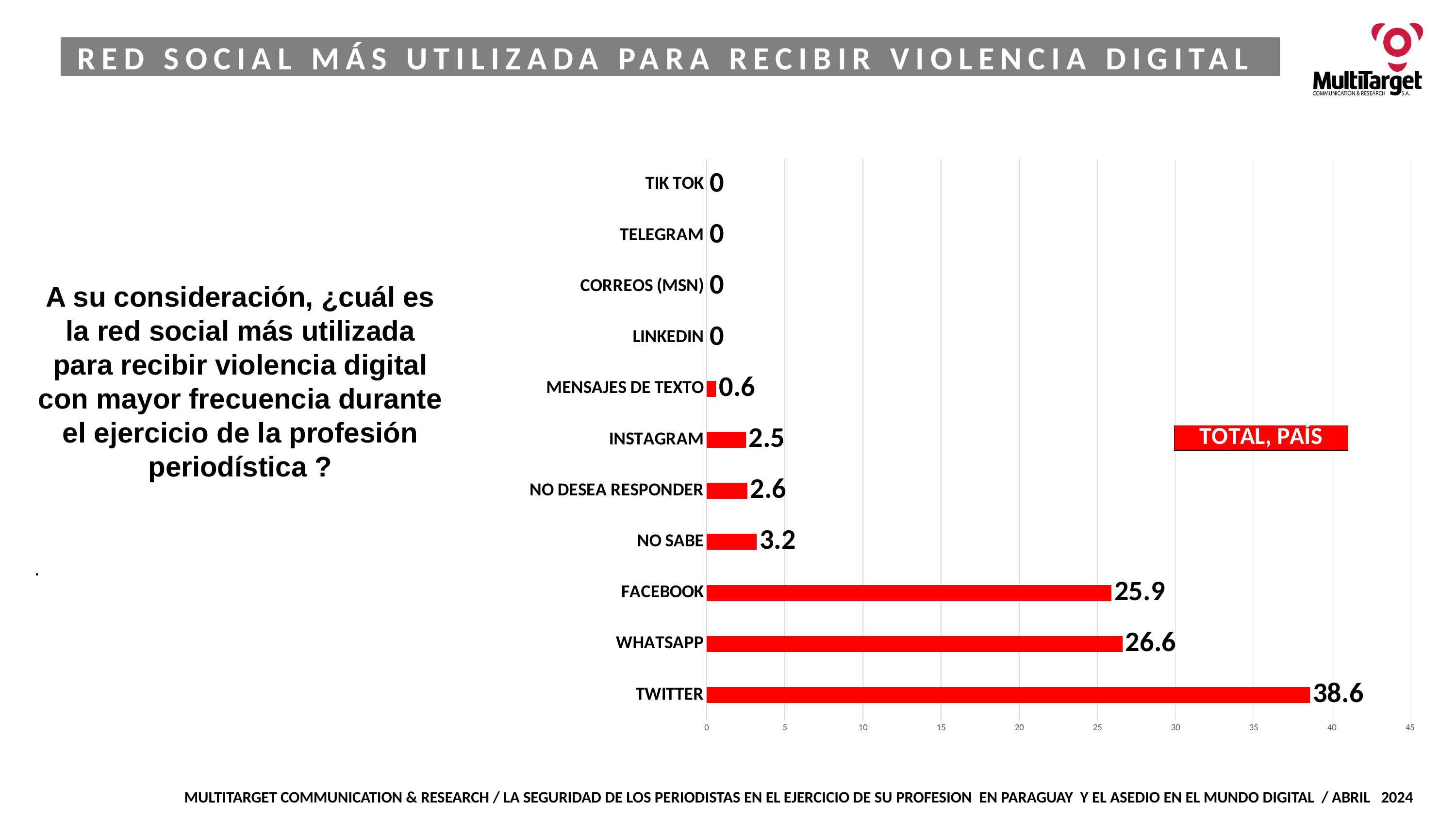

### Chart

| Category | 0 |
|---|---|
| TWITTER | 38.6 |
| WHATSAPP | 26.6 |
| FACEBOOK | 25.9 |
| NO SABE | 3.2 |
| NO DESEA RESPONDER | 2.6 |
| INSTAGRAM | 2.5 |
| MENSAJES DE TEXTO | 0.6 |
| LINKEDIN | 0.0 |
| CORREOS (MSN) | 0.0 |
| TELEGRAM | 0.0 |
| TIK TOK | 0.0 |
RED SOCIAL MÁS UTILIZADA PARA RECIBIR VIOLENCIA DIGITAL
A su consideración, ¿cuál es la red social más utilizada para recibir violencia digital con mayor frecuencia durante el ejercicio de la profesión periodística ?

.
MULTITARGET COMMUNICATION & RESEARCH / LA SEGURIDAD DE LOS PERIODISTAS EN EL EJERCICIO DE SU PROFESION  EN PARAGUAY  Y EL ASEDIO EN EL MUNDO DIGITAL  / ABRIL   2024